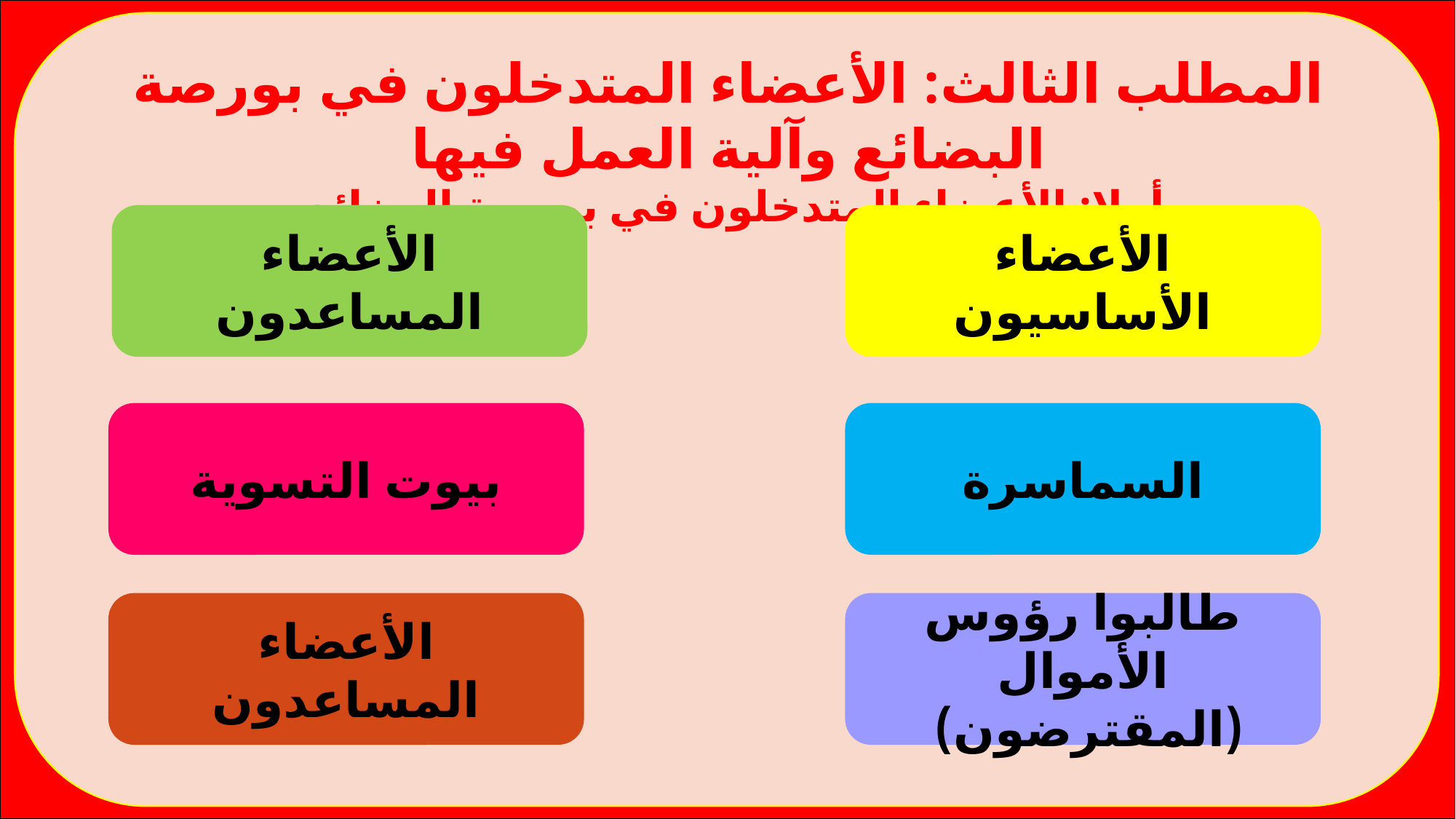

المطلب الثالث: الأعضاء المتدخلون في بورصة البضائع وآلية العمل فيها
أولا: الأعضاء المتدخلون في بورصة البضائع

الأعضاء الأساسيون
الأعضاء المساعدون
بيوت التسوية
السماسرة
الأعضاء المساعدون
طالبوا رؤوس الأموال (المقترضون)